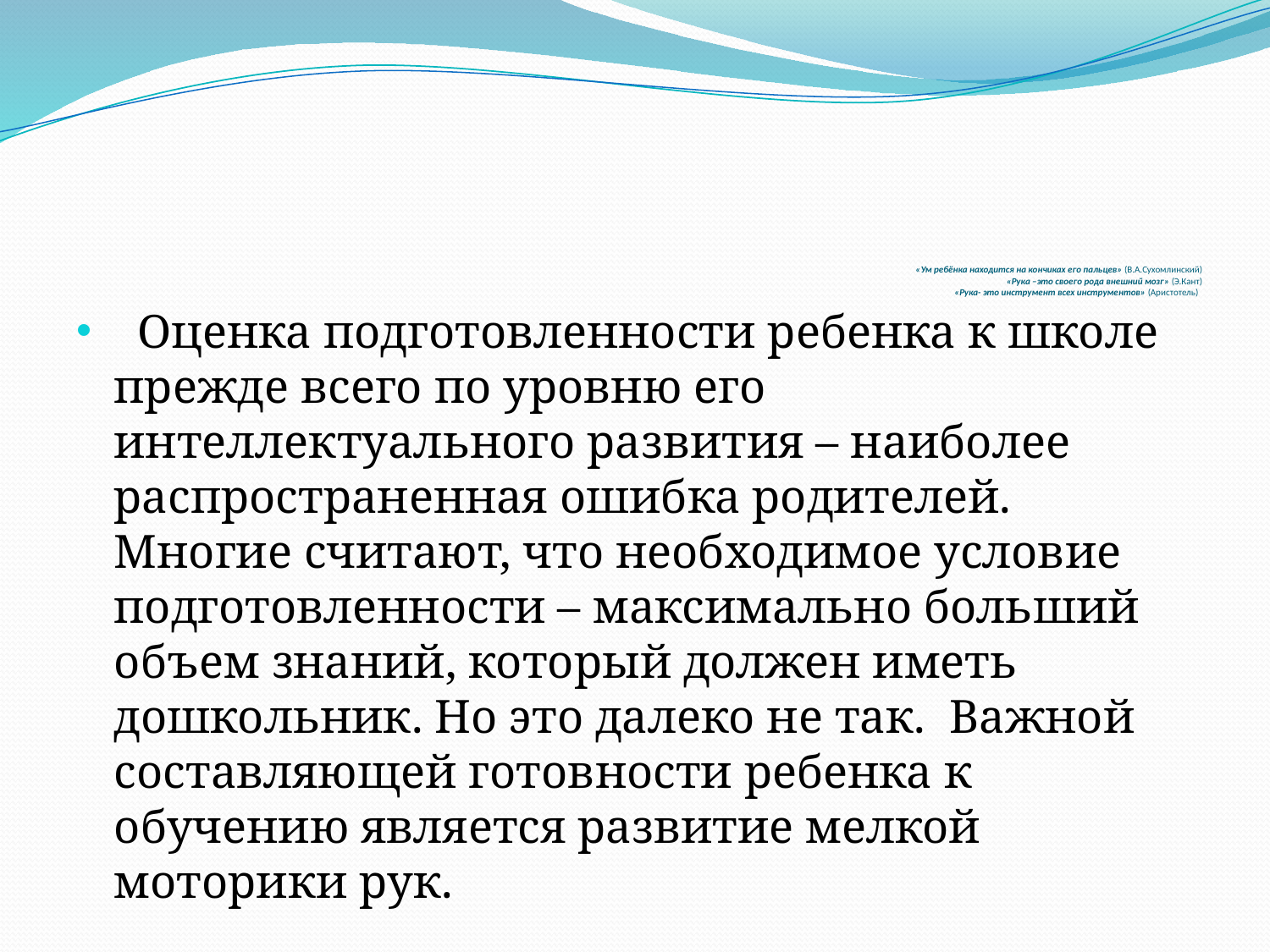

# «Ум ребёнка находится на кончиках его пальцев» (В.А.Сухомлинский) «Рука –это своего рода внешний мозг» (Э.Кант) «Рука- это инструмент всех инструментов» (Аристотель)
  Оценка подготовленности ребенка к школе прежде всего по уровню его интеллектуального развития – наиболее распространенная ошибка родителей. Многие считают, что необходимое условие подготовленности – максимально больший объем знаний, который должен иметь дошкольник. Но это далеко не так.  Важной составляющей готовности ребенка к обучению является развитие мелкой моторики рук.